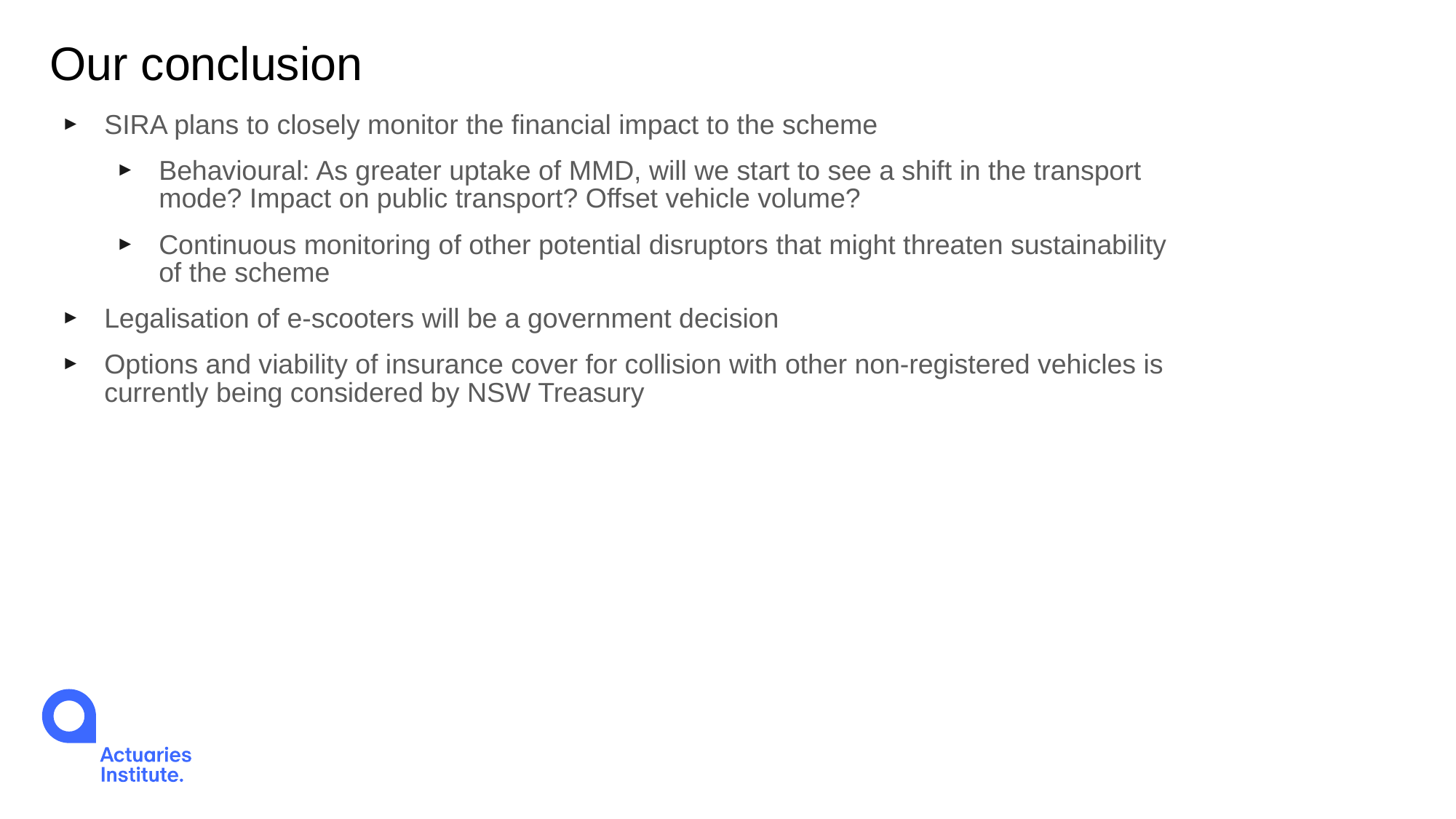

Future outlook and usage of MMDs
Our conclusion
SIRA plans to closely monitor the financial impact to the scheme
Behavioural: As greater uptake of MMD, will we start to see a shift in the transport mode? Impact on public transport? Offset vehicle volume?
Continuous monitoring of other potential disruptors that might threaten sustainability of the scheme
Legalisation of e-scooters will be a government decision
Options and viability of insurance cover for collision with other non-registered vehicles is currently being considered by NSW Treasury